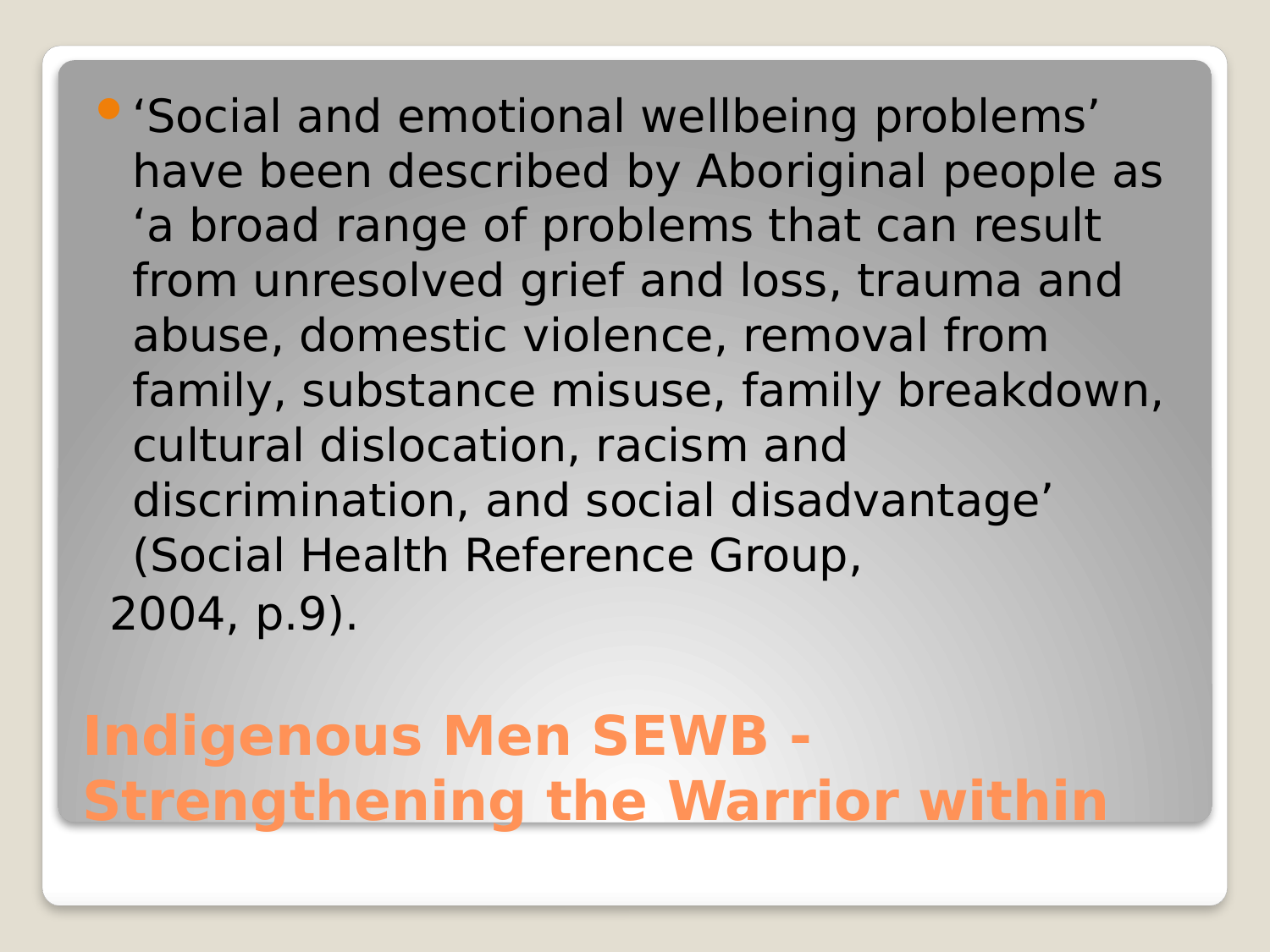

‘Social and emotional wellbeing problems’ have been described by Aboriginal people as ‘a broad range of problems that can result from unresolved grief and loss, trauma and abuse, domestic violence, removal from family, substance misuse, family breakdown, cultural dislocation, racism and discrimination, and social disadvantage’ (Social Health Reference Group,
 2004, p.9).
# Indigenous Men SEWB - Strengthening the Warrior within